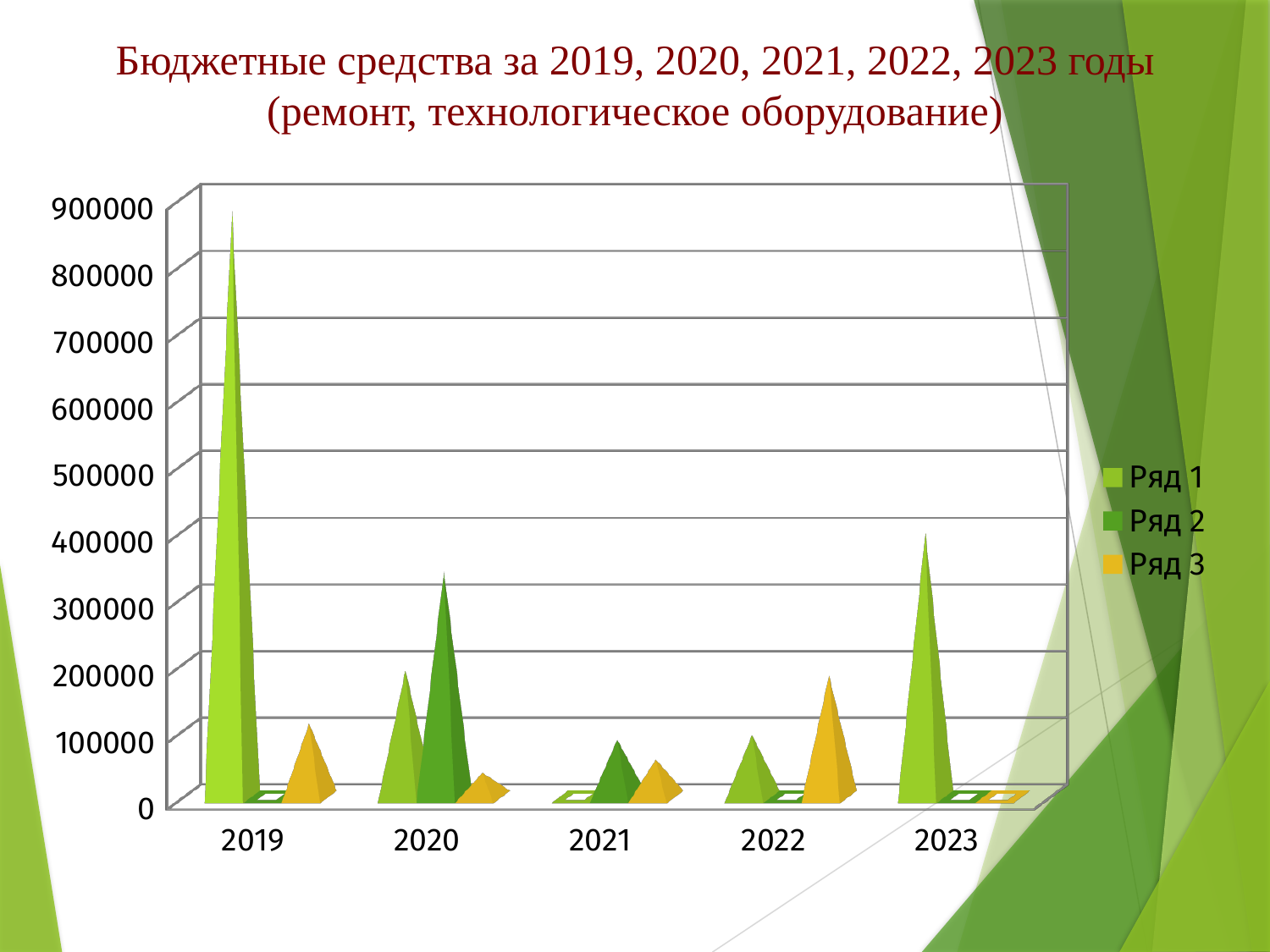

# Бюджетные средства за 2019, 2020, 2021, 2022, 2023 годы (ремонт, технологическое оборудование)

[unsupported chart]